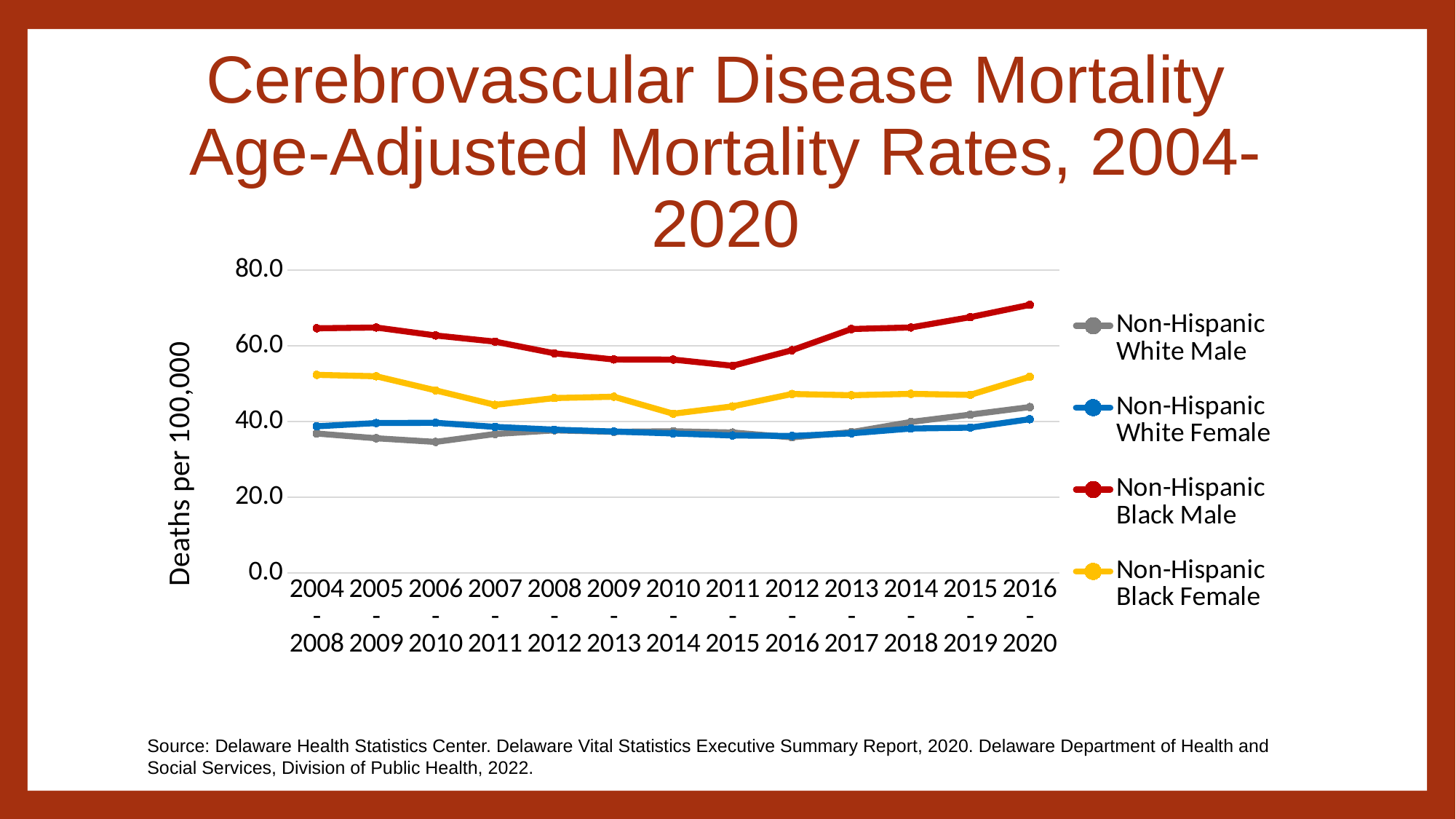

# Cerebrovascular Disease Mortality Age-Adjusted Mortality Rates, 2004-2020

### Chart

| Category | Non-Hispanic White Male | Non-Hispanic White Female | Non-Hispanic Black Male | Non-Hispanic Black Female |
|---|---|---|---|---|
| 2004-2008 | 36.8158572217873 | 38.726449949619294 | 64.63536319085206 | 52.33274200988237 |
| 2005-2009 | 35.56250472783996 | 39.59583685932472 | 64.8437122321376 | 51.95594393097281 |
| 2006-2010 | 34.607063879600936 | 39.66432982515764 | 62.74108855908978 | 48.23193938470685 |
| 2007-2011 | 36.692797682984036 | 38.58011161323868 | 61.12208666171135 | 44.39524328877649 |
| 2008-2012 | 37.658126557466424 | 37.84618208849814 | 58.02807738208982 | 46.19705138076031 |
| 2009-2013 | 37.275607983727106 | 37.340447741596336 | 56.3919001980886 | 46.548782136491745 |
| 2010-2014 | 37.42328968461786 | 36.84303400576003 | 56.3712051766569 | 42.062242317131776 |
| 2011-2015 | 37.08657416555988 | 36.307205895495386 | 54.7331414911795 | 43.995830926360725 |
| 2012-2016 | 35.8038924701916 | 36.18072299299431 | 58.84288288934637 | 47.27428676176914 |
| 2013-2017 | 37.184525597436846 | 36.872964623427414 | 64.44828254671876 | 46.946690472416506 |
| 2014-2018 | 39.87556481390804 | 38.13166726003185 | 64.85523492609293 | 47.30257784816581 |
| 2015-2019 | 41.81415313579562 | 38.379951329434476 | 67.58007992799256 | 47.034604387284446 |
| 2016-2020 | 43.81019633744944 | 40.60253450464832 | 70.83899722641563 | 51.813864746400725 |
Source: Delaware Health Statistics Center. Delaware Vital Statistics Executive Summary Report, 2020. Delaware Department of Health and Social Services, Division of Public Health, 2022.